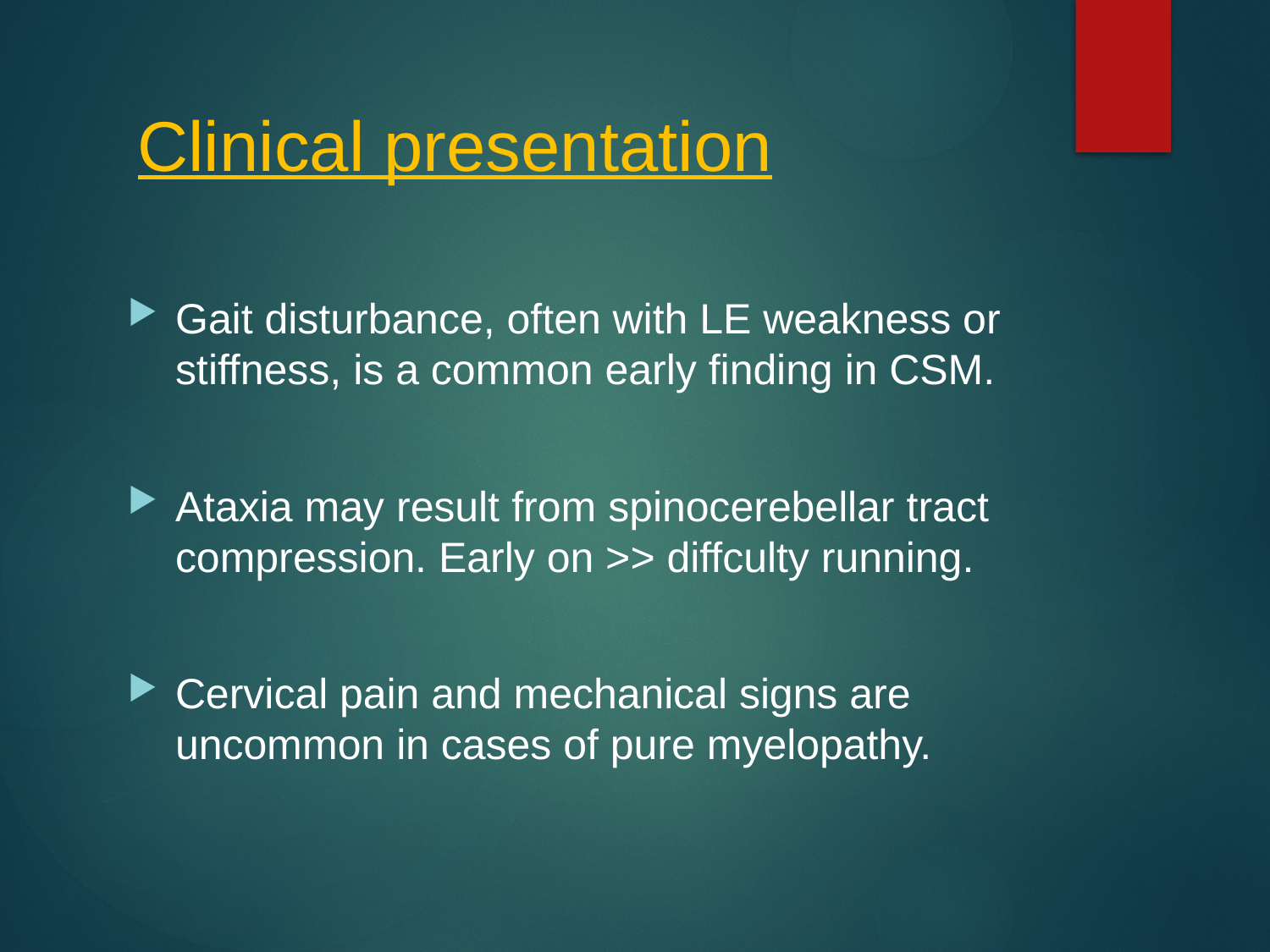

# Clinical presentation
Gait disturbance, often with LE weakness or stiffness, is a common early finding in CSM.

Ataxia may result from spinocerebellar tract compression. Early on >> diffculty running.

Cervical pain and mechanical signs are uncommon in cases of pure myelopathy.